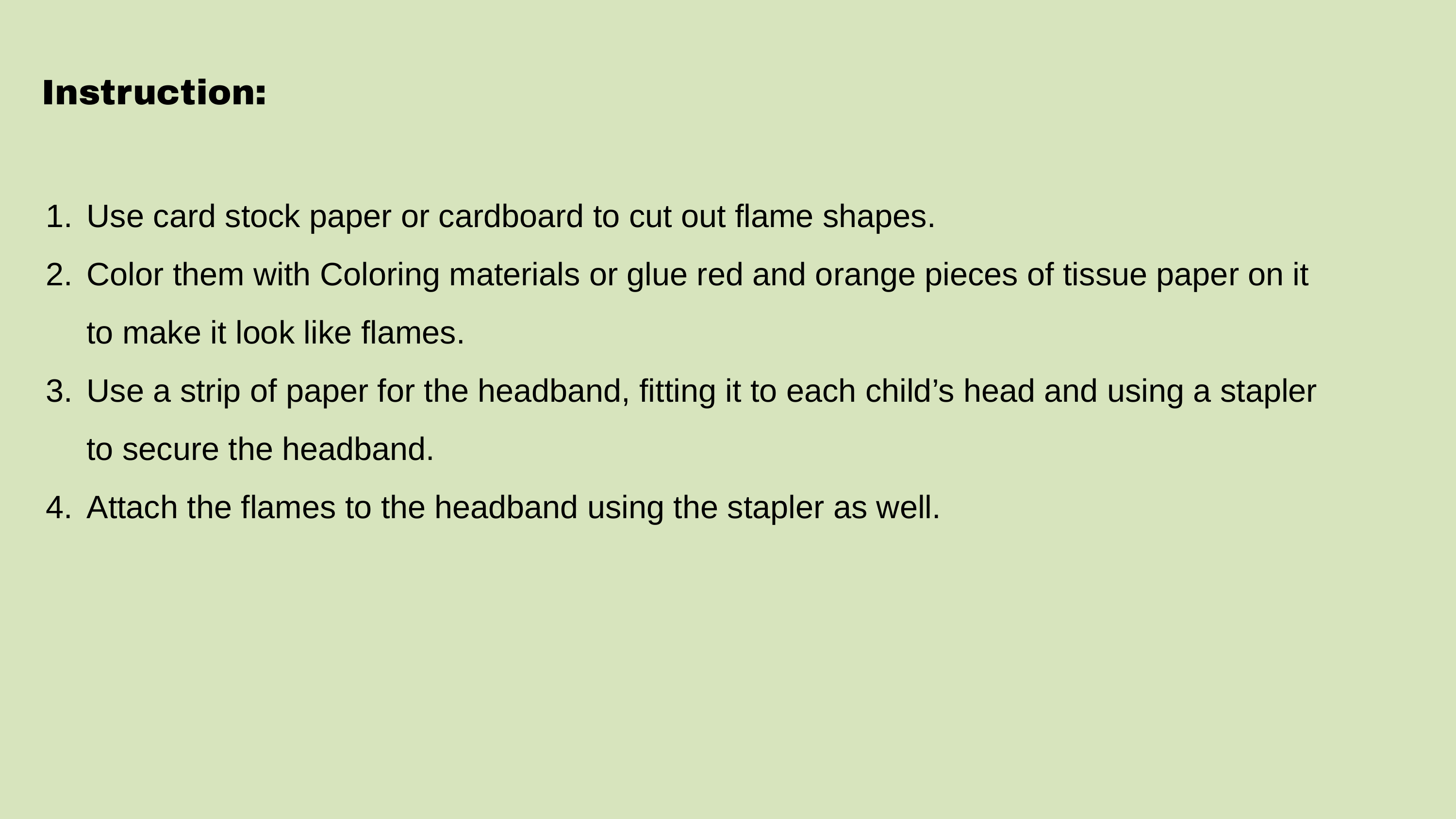

Instruction:
Use card stock paper or cardboard to cut out flame shapes.
Color them with Coloring materials or glue red and orange pieces of tissue paper on it to make it look like flames.
Use a strip of paper for the headband, fitting it to each child’s head and using a stapler to secure the headband.
Attach the flames to the headband using the stapler as well.